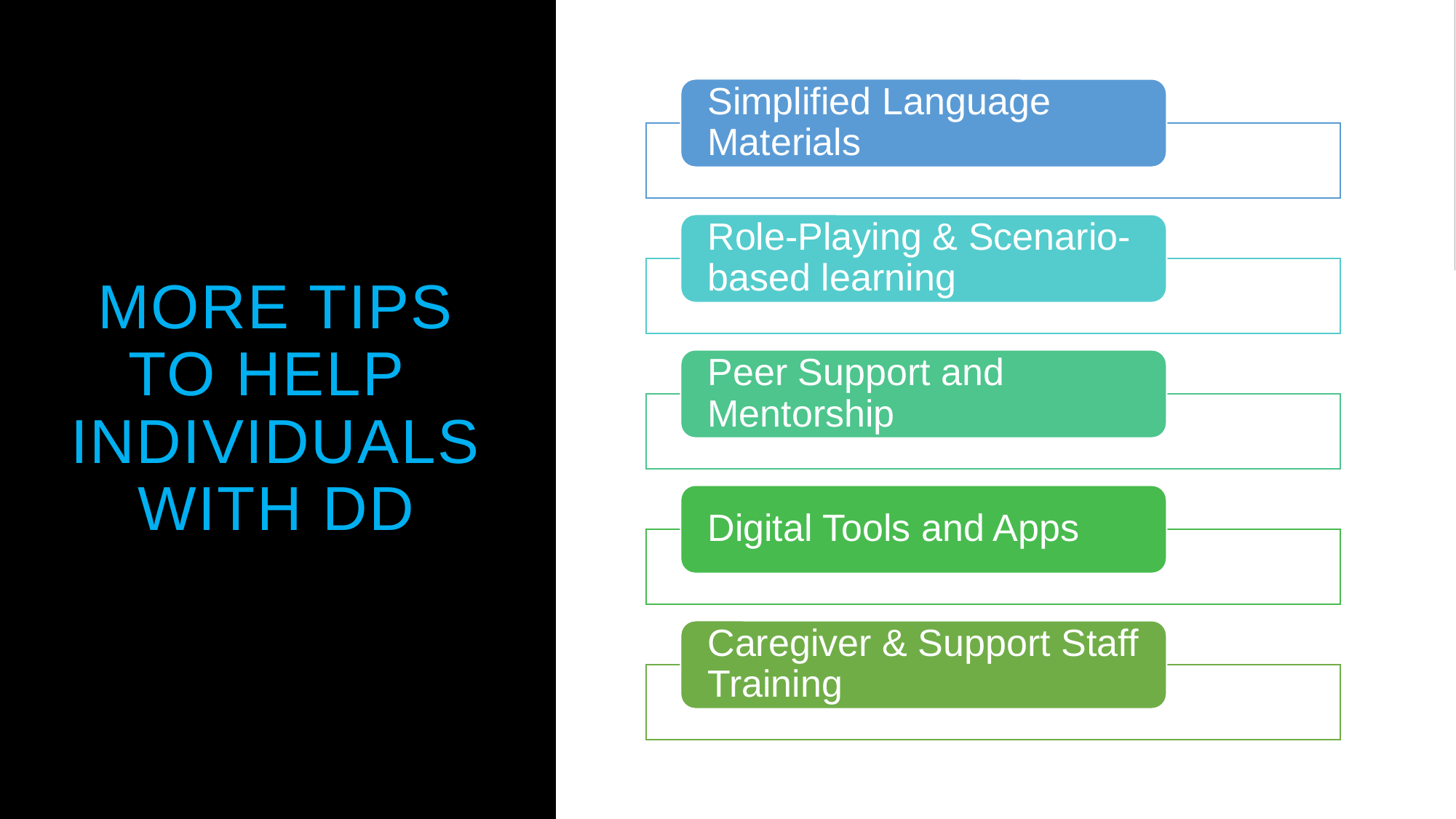

# More Tips to HELP Individuals with dd
Simplified Language Materials
Role-Playing & Scenario-based learning
Peer Support and Mentorship
Digital Tools and Apps
Caregiver & Support Staff Training